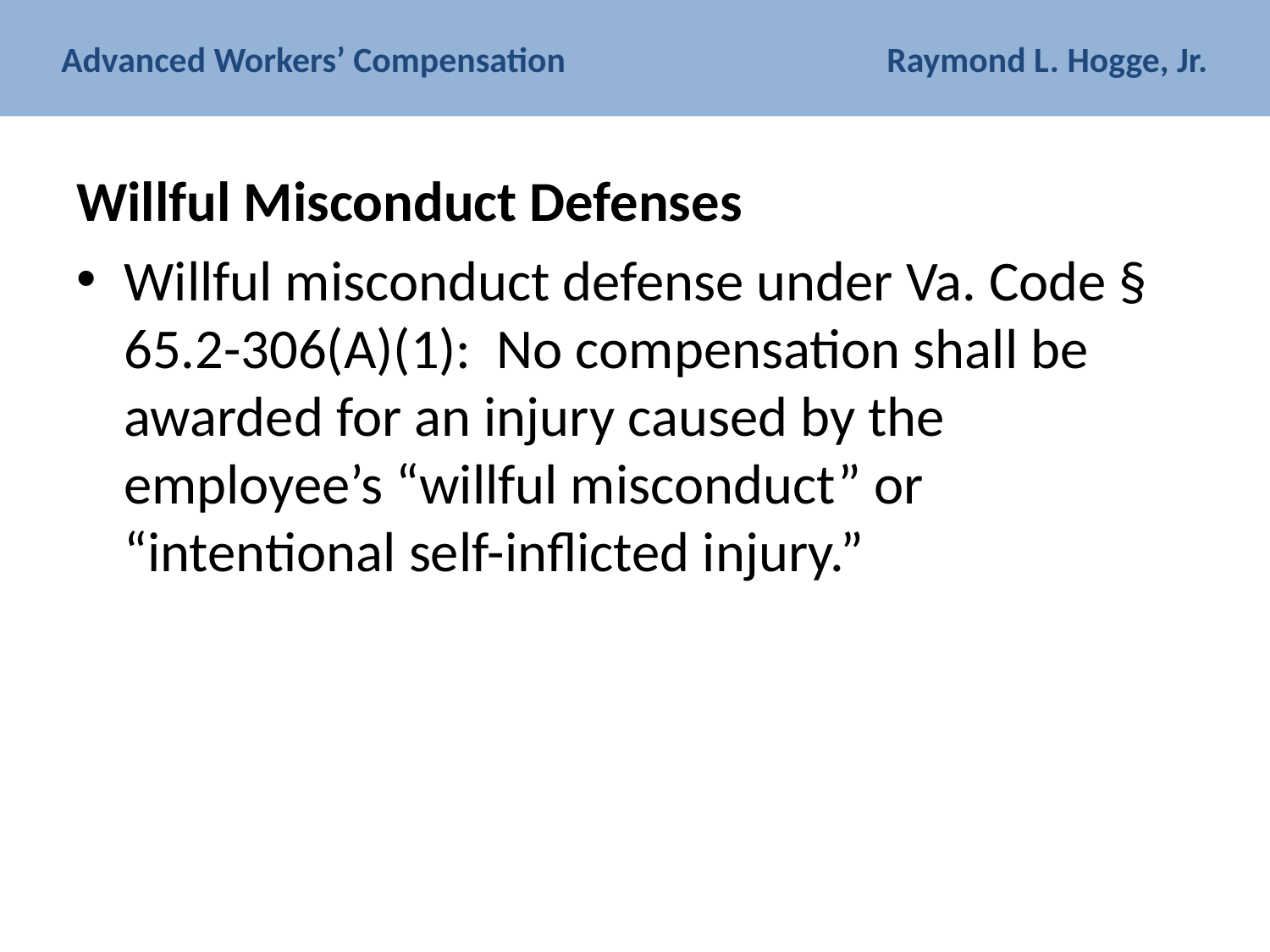

# Advanced Workers’ Compensation                                        Raymond L. Hogge, Jr.
Willful Misconduct Defenses
Willful misconduct defense under Va. Code § 65.2-306(A)(1):  No compensation shall be awarded for an injury caused by the employee’s “willful misconduct” or “intentional self-inflicted injury.”